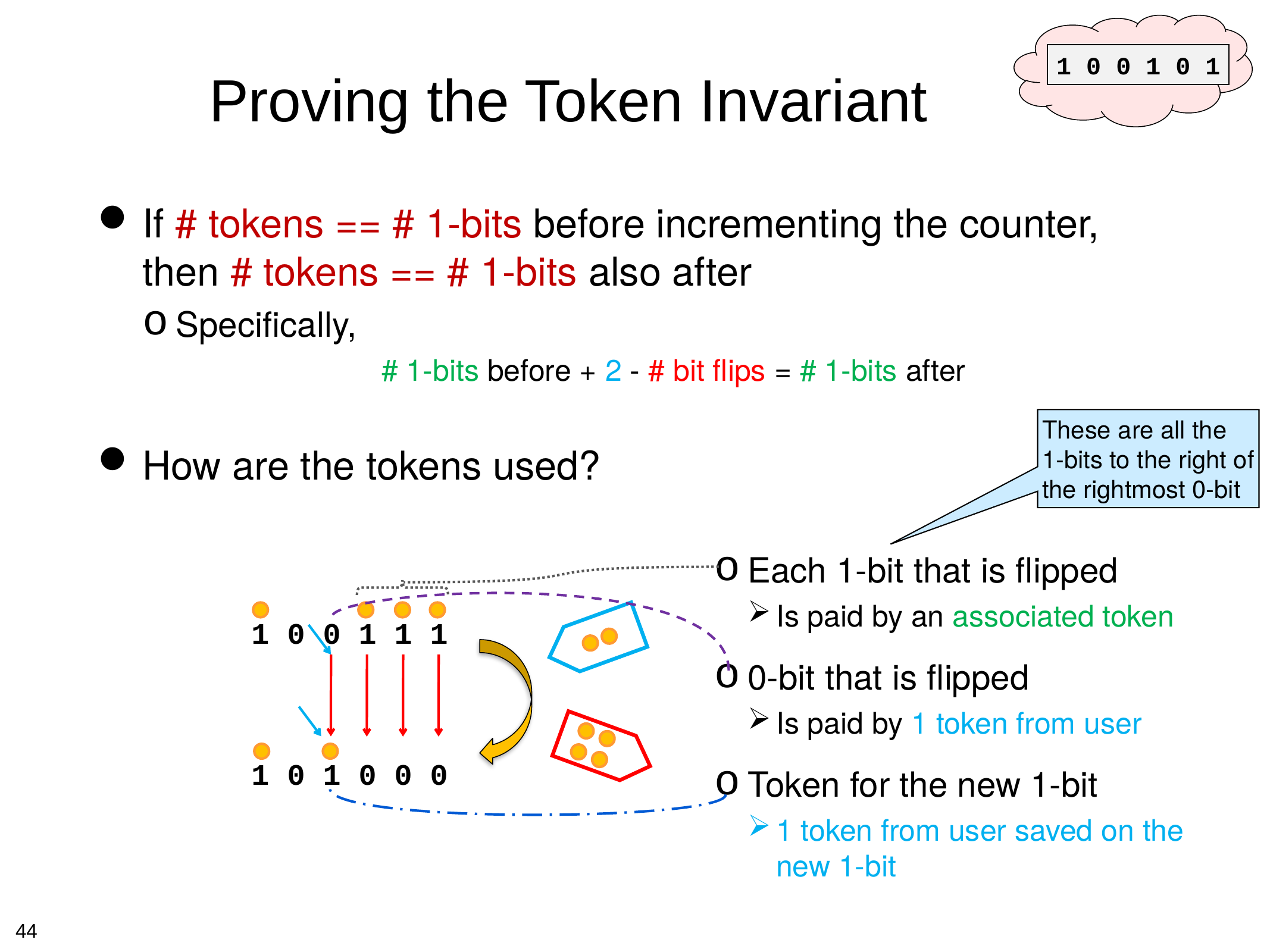

# Proving the Token Invariant
1 0 0 1 0 1
If # tokens == # 1-bits before incrementing the counter,
then # tokens == # 1-bits also after
Specifically,
# 1-bits before + 2 - # bit flips = # 1-bits after

How are the tokens used?
These are all the
1-bits to the right of
the rightmost 0-bit

Each 1-bit that is flipped
Is paid by an associated token
0-bit that is flipped
Is paid by 1 token from user
Token for the new 1-bit
1 token from user saved on the
new 1-bit

1 0 0 1 1 1

1 0 1 0 0 0

44